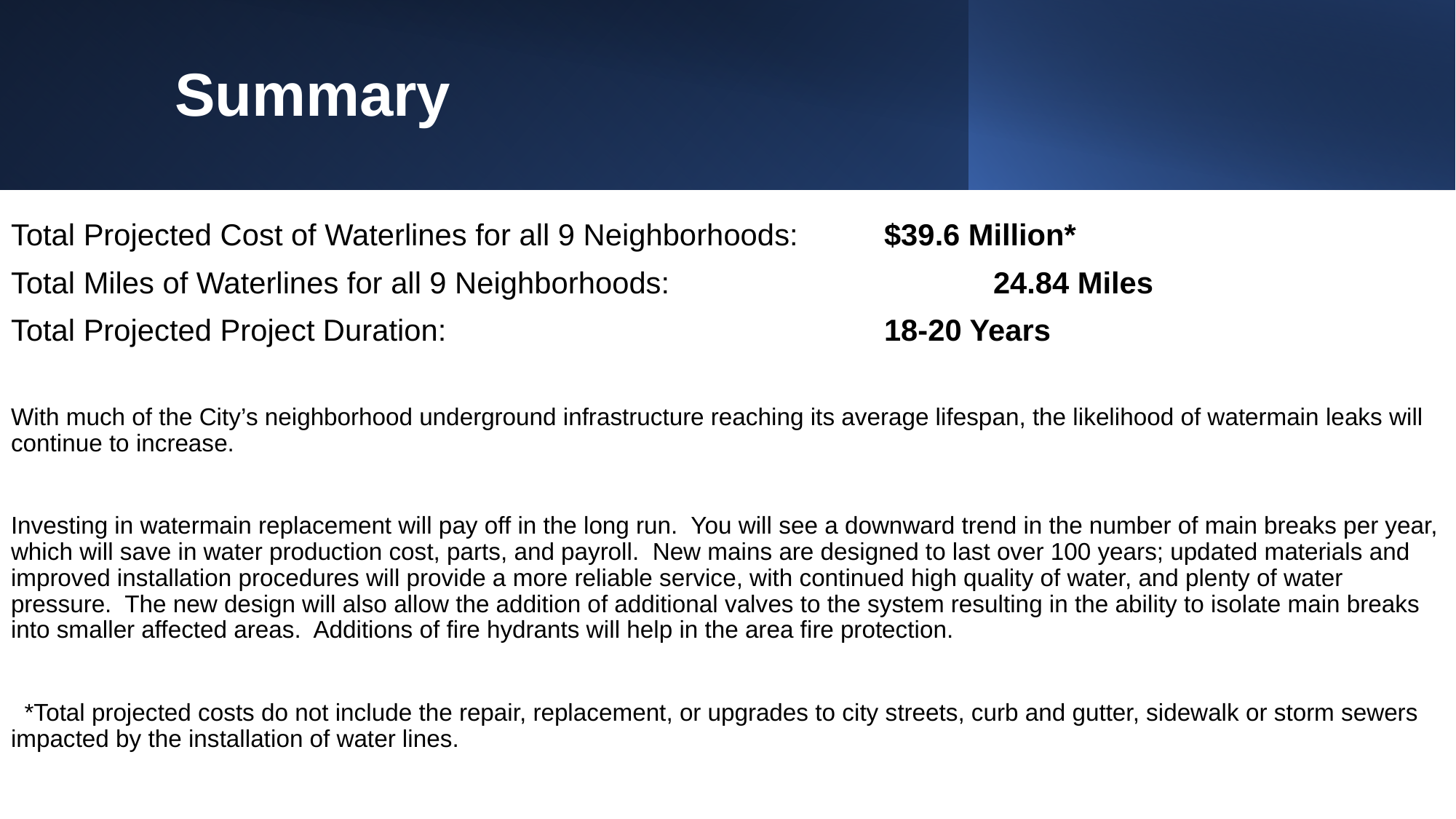

# Summary
Total Projected Cost of Waterlines for all 9 Neighborhoods:	$39.6 Million*
Total Miles of Waterlines for all 9 Neighborhoods:			24.84 Miles
Total Projected Project Duration:					18-20 Years

With much of the City’s neighborhood underground infrastructure reaching its average lifespan, the likelihood of watermain leaks will continue to increase.

Investing in watermain replacement will pay off in the long run.  You will see a downward trend in the number of main breaks per year, which will save in water production cost, parts, and payroll.  New mains are designed to last over 100 years; updated materials and improved installation procedures will provide a more reliable service, with continued high quality of water, and plenty of water pressure.  The new design will also allow the addition of additional valves to the system resulting in the ability to isolate main breaks into smaller affected areas.  Additions of fire hydrants will help in the area fire protection.

  *Total projected costs do not include the repair, replacement, or upgrades to city streets, curb and gutter, sidewalk or storm sewers impacted by the installation of water lines.